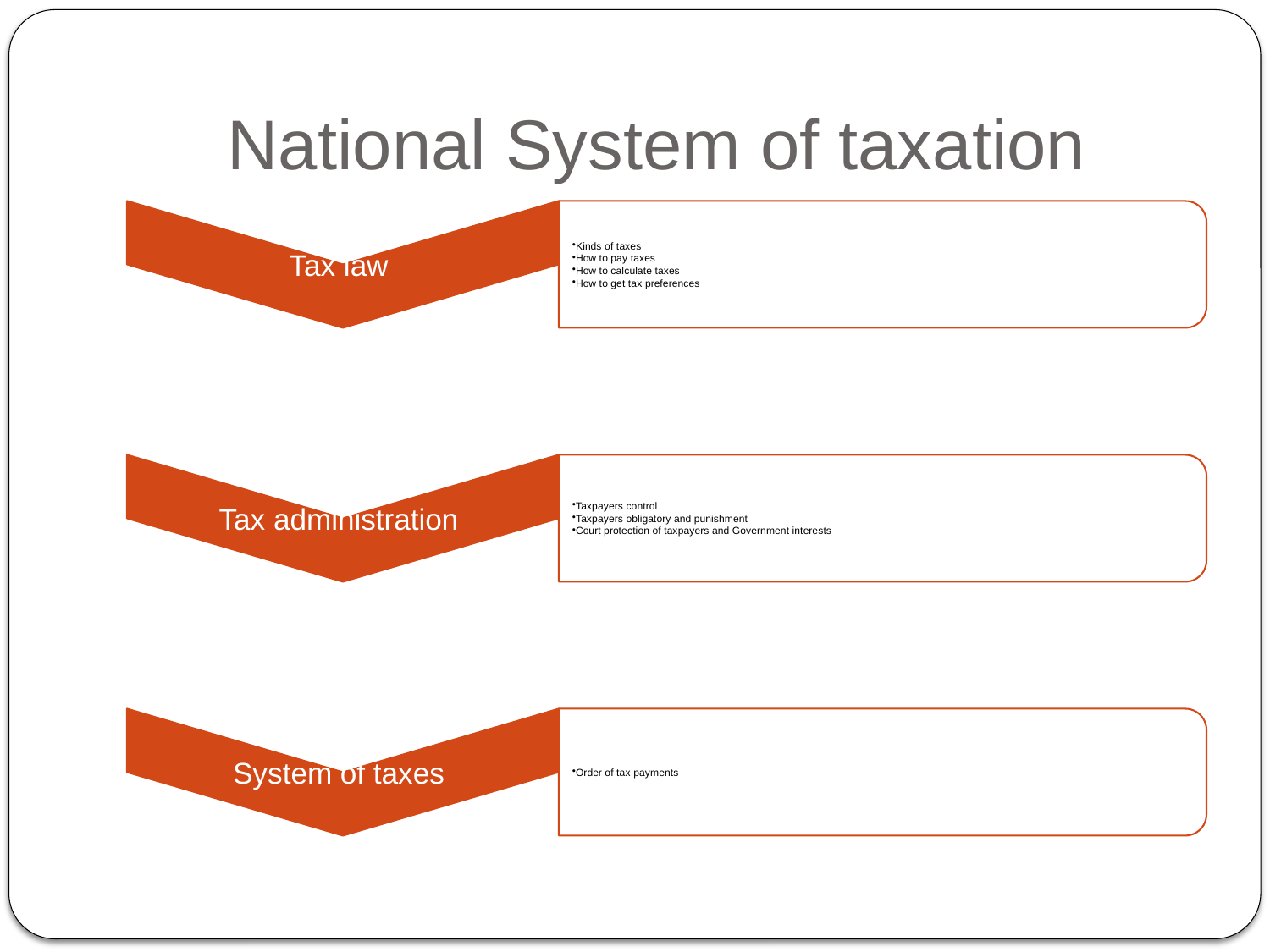

# National System of taxation
Tax law
Kinds of taxes
How to pay taxes
Tax administration
Taxpayers control
Court protection of taxpayers and Government interests
System of taxes
Order of tax payments
How to calculate taxes
How to get tax preferences
Taxpayers obligatory and punishment